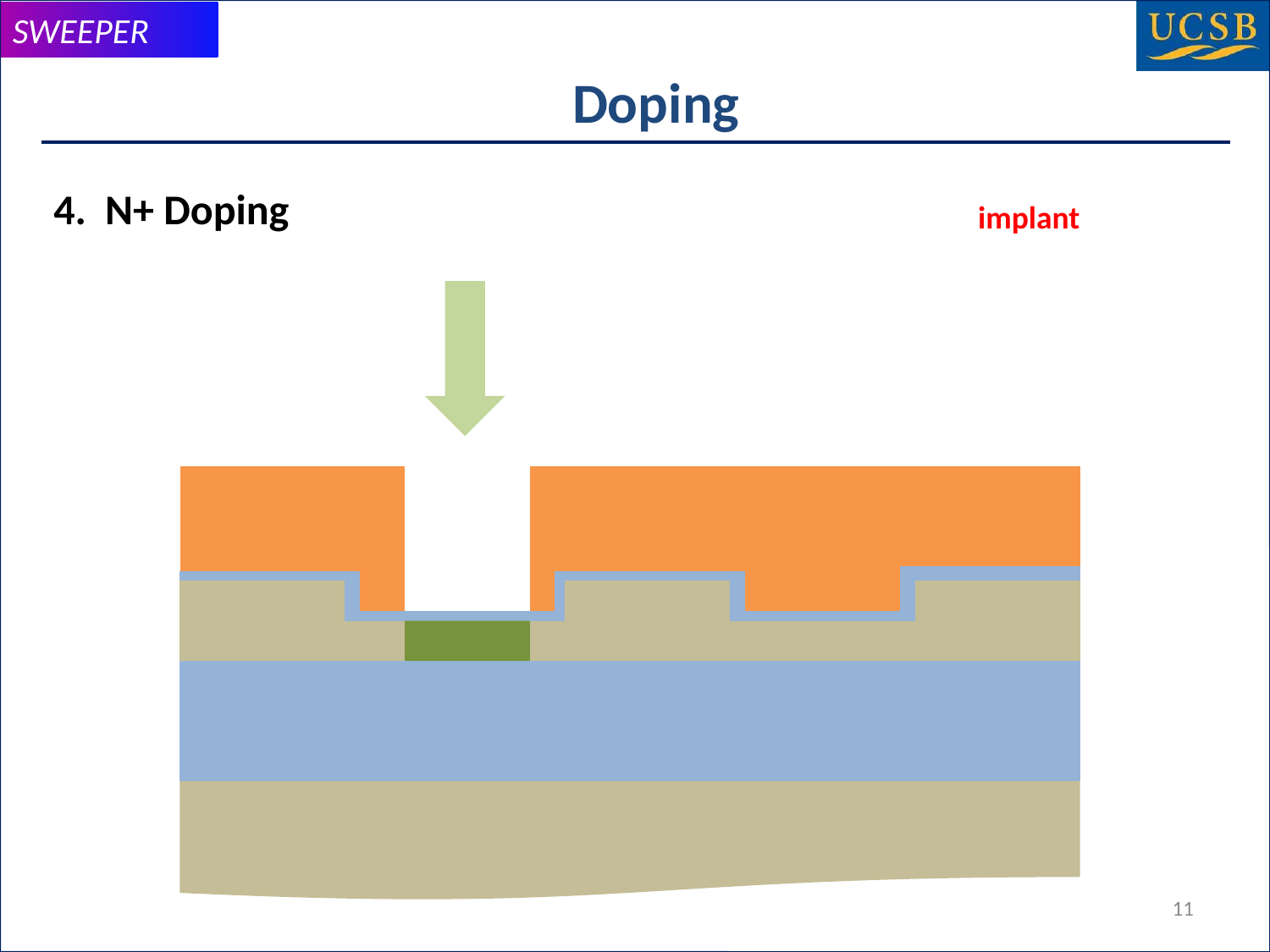

# Doping
4.  N+ Doping
implant

11